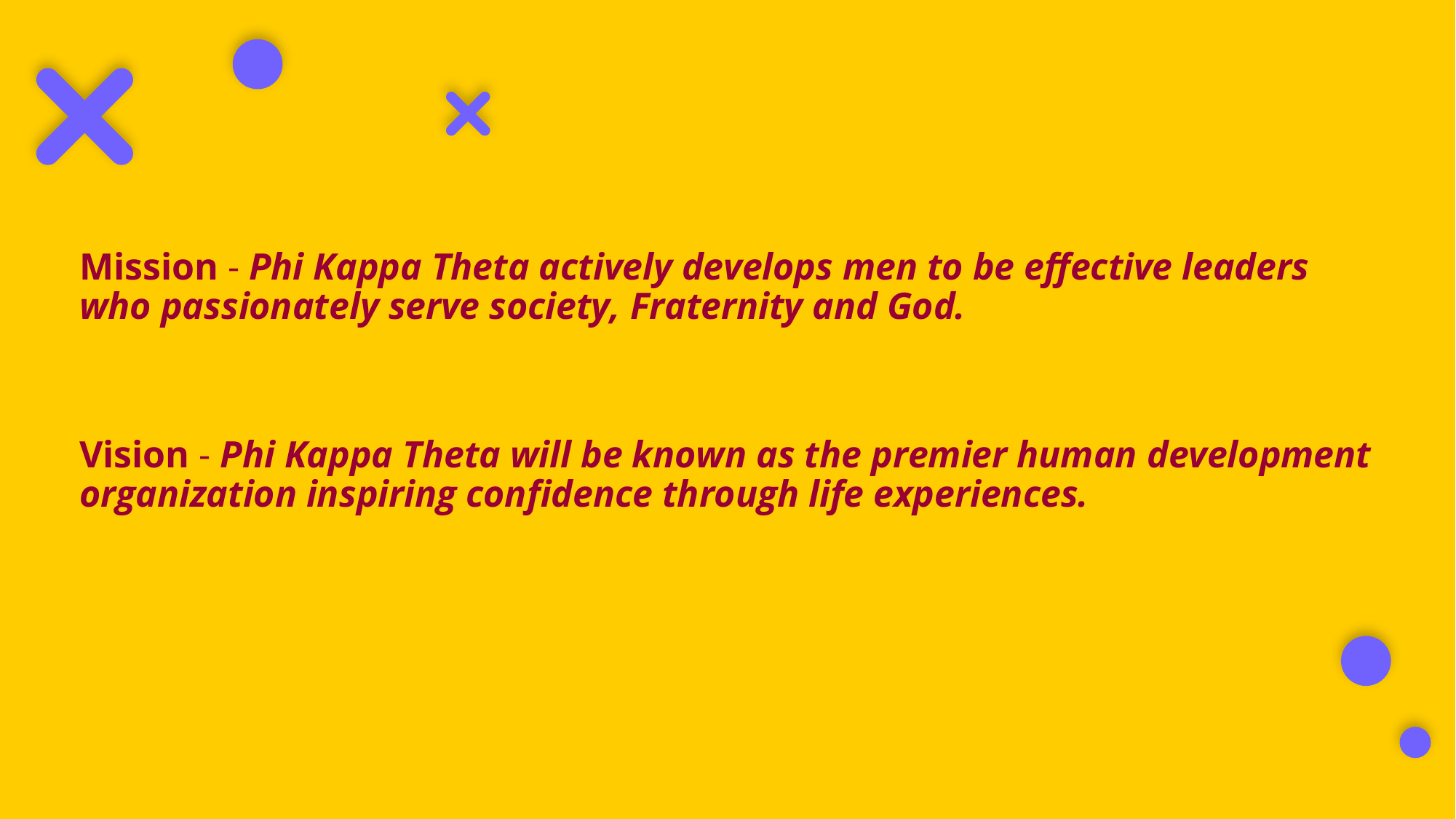

Mission - Phi Kappa Theta actively develops men to be effective leaders who passionately serve society, Fraternity and God.

Vision - Phi Kappa Theta will be known as the premier human development organization inspiring confidence through life experiences.